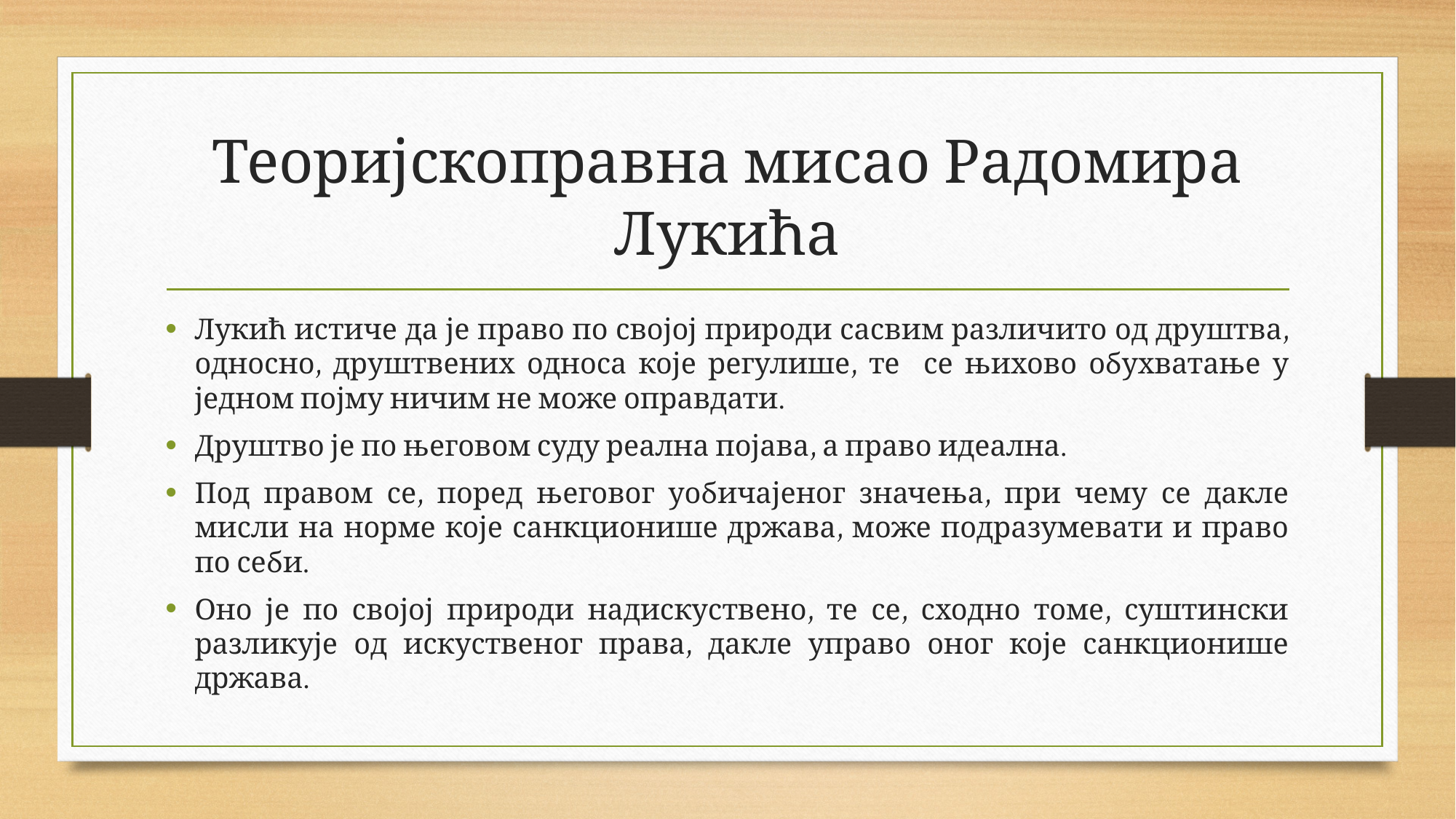

# Теоријскоправна мисао Радомира Лукића
Лукић истиче да је право по својој природи сасвим различито од друштва, односно, друштвених односа које регулише, те  се њихово обухватање у једном појму ничим не може оправдати.
Друштво је по његовом суду реална појава, а право идеална.
Под правом се, поред његовог уобичајеног значења, при чему се дакле мисли на норме које санкционише држава, може подразумевати и право по себи.
Оно је по својој природи надискуствено, те се, сходно томе, суштински разликује од искуственог права, дакле управо оног које санкционише држава.